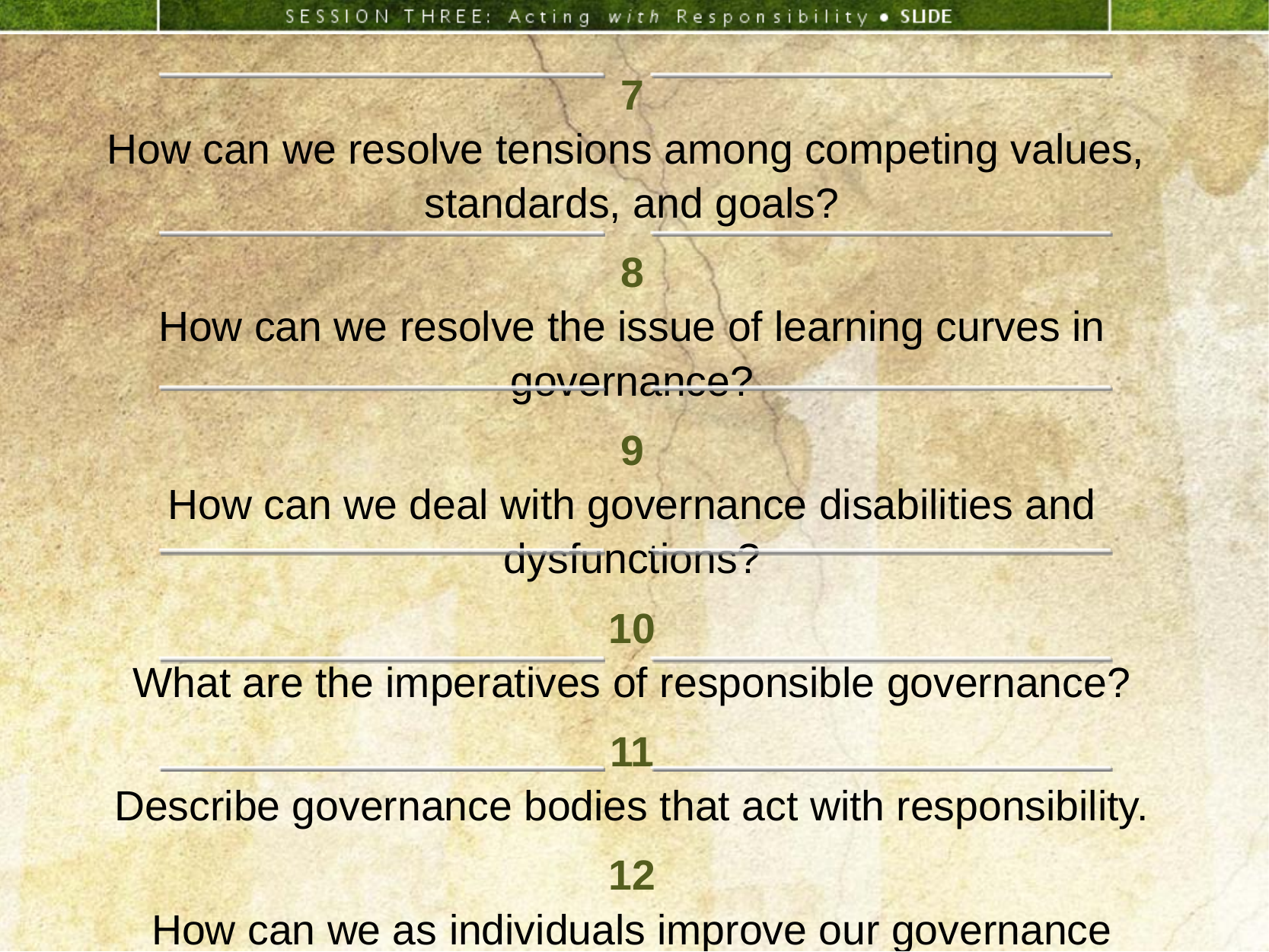

7
How can we resolve tensions among competing values,
standards, and goals?
8
How can we resolve the issue of learning curves in
governance?
9
How can we deal with governance disabilities and
dysfunctions?
10
What are the imperatives of responsible governance?
11
Describe governance bodies that act with responsibility.
12
How can we as individuals improve our governance
practices?